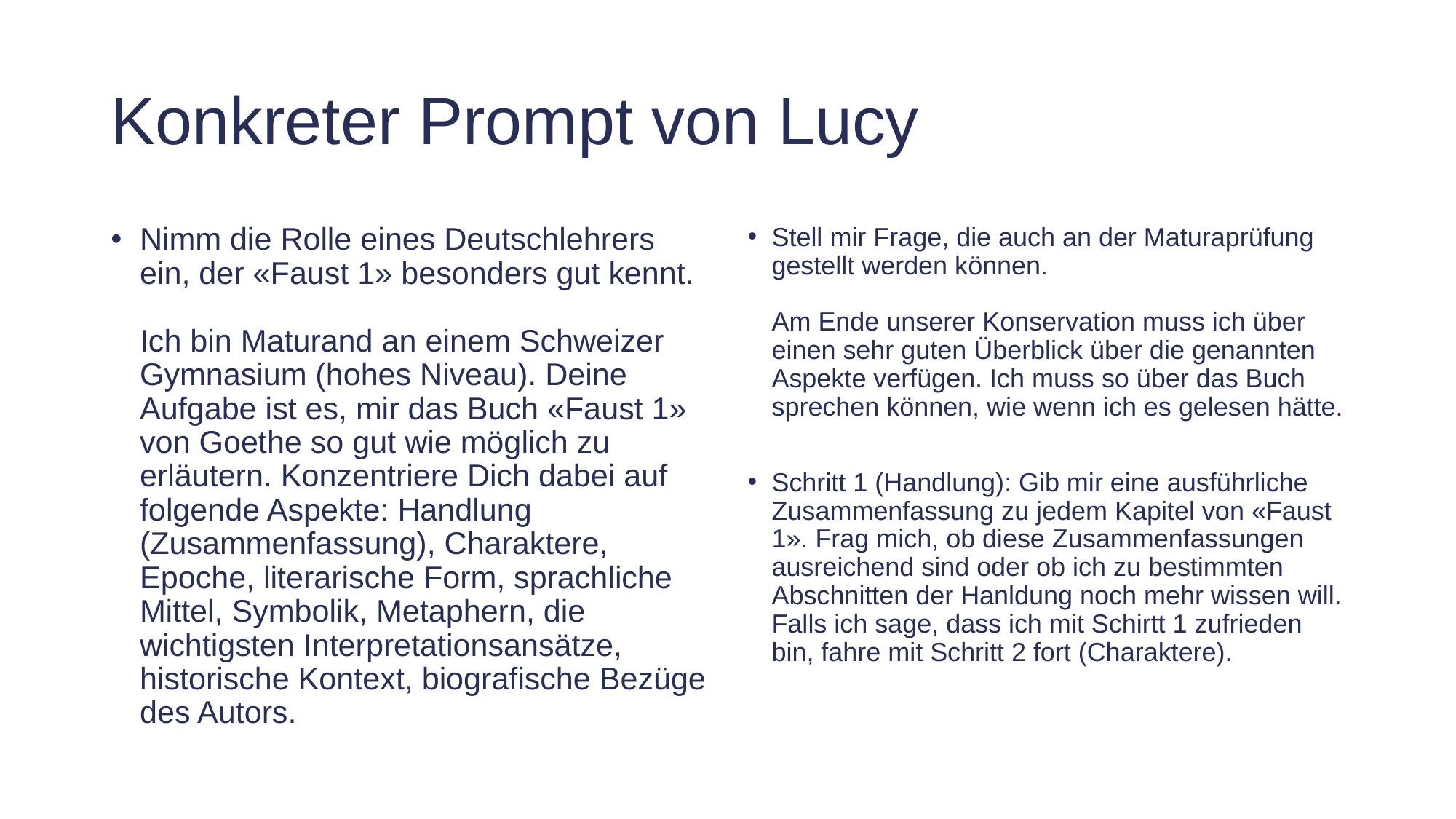

# Konkreter Prompt von Lucy
Nimm die Rolle eines Deutschlehrers ein, der «Faust 1» besonders gut kennt.
Ich bin Maturand an einem Schweizer Gymnasium (hohes Niveau). Deine Aufgabe ist es, mir das Buch «Faust 1» von Goethe so gut wie möglich zu erläutern. Konzentriere Dich dabei auf folgende Aspekte: Handlung (Zusammenfassung), Charaktere, Epoche, literarische Form, sprachliche Mittel, Symbolik, Metaphern, die wichtigsten Interpretationsansätze, historische Kontext, biografische Bezüge des Autors.
Stell mir Frage, die auch an der Maturaprüfung gestellt werden können.
Am Ende unserer Konservation muss ich über einen sehr guten Überblick über die genannten Aspekte verfügen. Ich muss so über das Buch sprechen können, wie wenn ich es gelesen hätte.

Schritt 1 (Handlung): Gib mir eine ausführliche Zusammenfassung zu jedem Kapitel von «Faust 1». Frag mich, ob diese Zusammenfassungen ausreichend sind oder ob ich zu bestimmten Abschnitten der Hanldung noch mehr wissen will. Falls ich sage, dass ich mit Schirtt 1 zufrieden bin, fahre mit Schritt 2 fort (Charaktere).